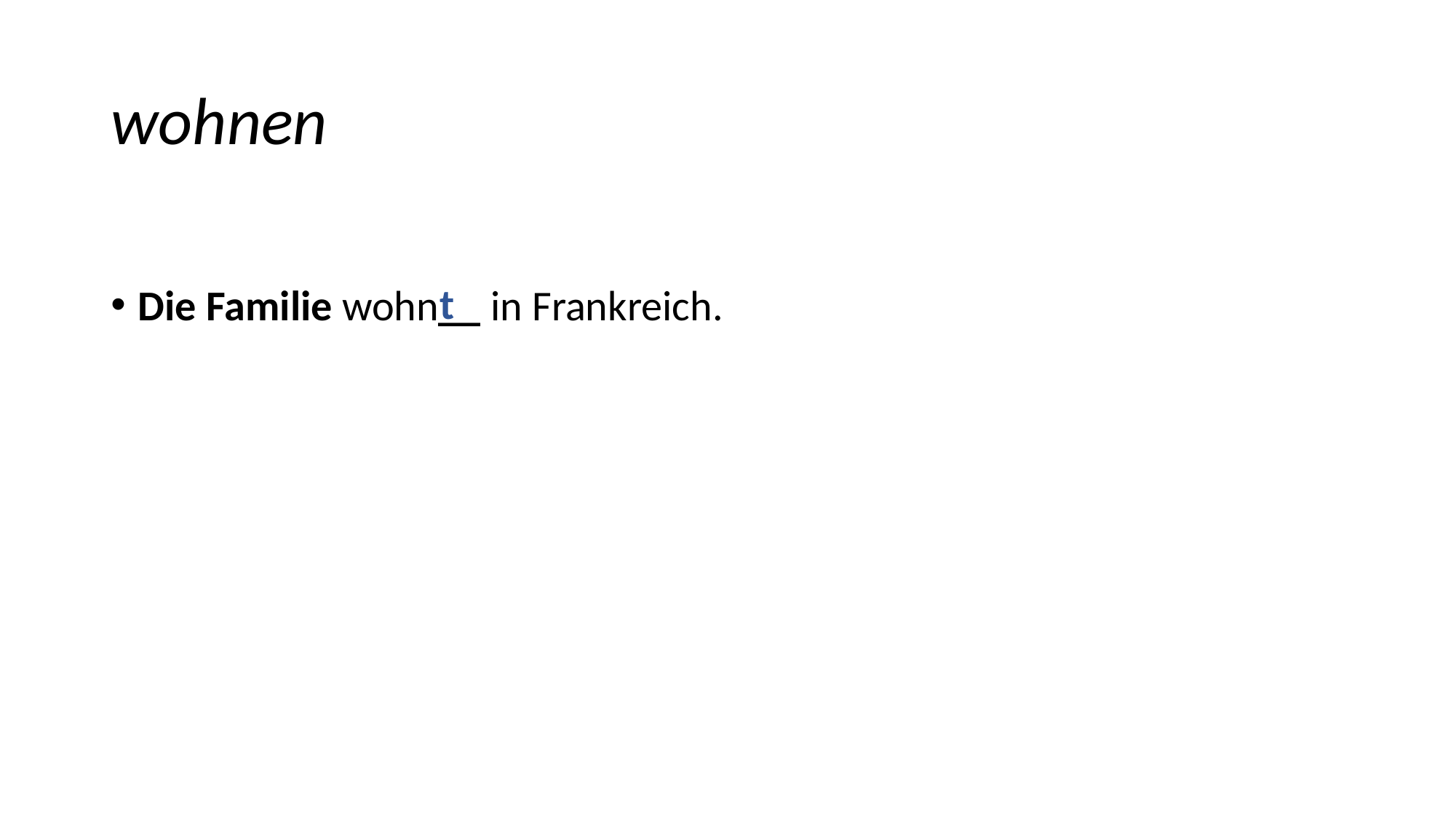

# wohnen
t
Die Familie wohn__ in Frankreich.